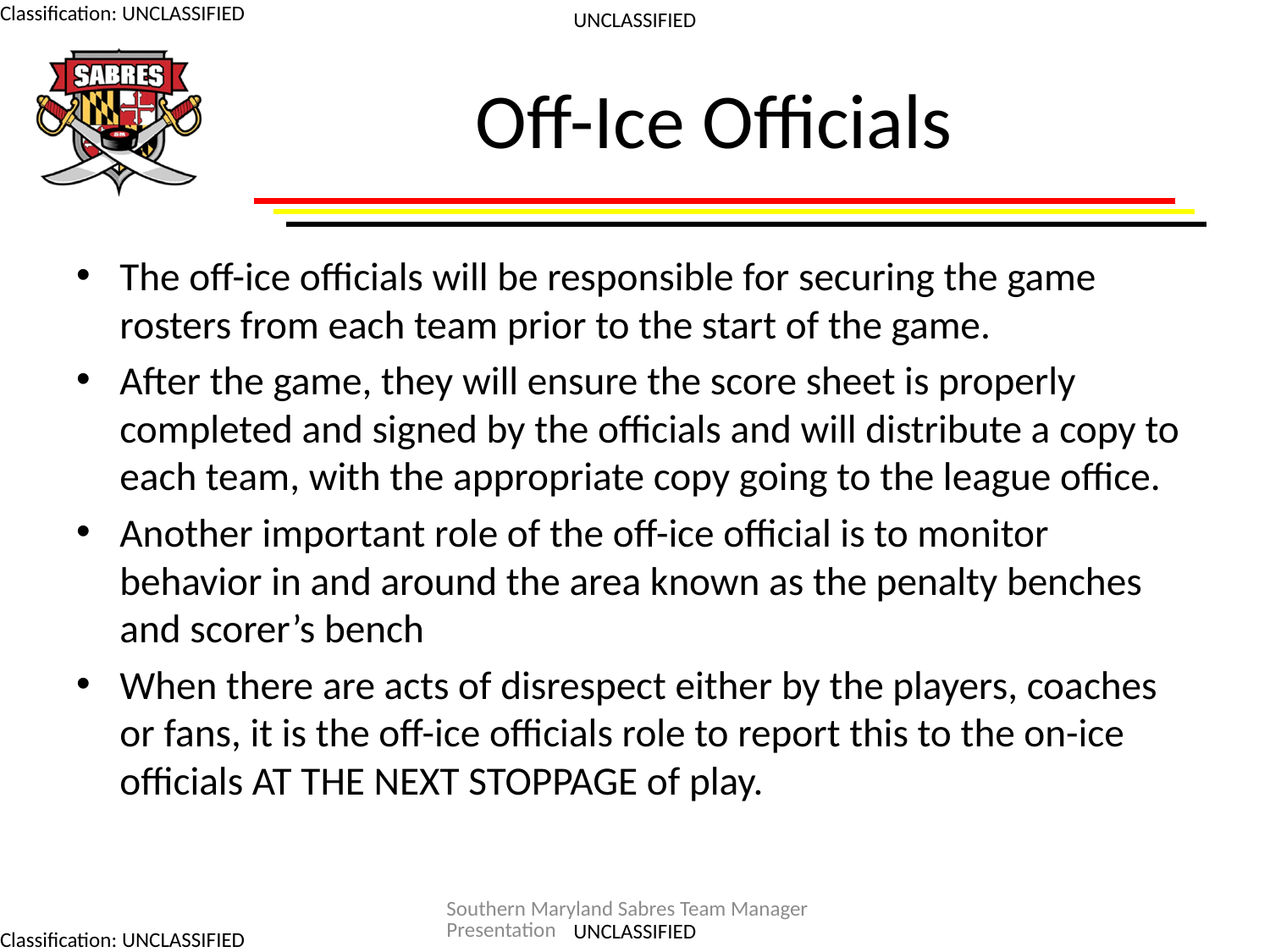

# Off-Ice Officials
The off-ice officials will be responsible for securing the game rosters from each team prior to the start of the game.
After the game, they will ensure the score sheet is properly completed and signed by the officials and will distribute a copy to each team, with the appropriate copy going to the league office.
Another important role of the off-ice official is to monitor behavior in and around the area known as the penalty benches and scorer’s bench
When there are acts of disrespect either by the players, coaches or fans, it is the off-ice officials role to report this to the on-ice officials AT THE NEXT STOPPAGE of play.

Southern Maryland Sabres Team Manager Presentation